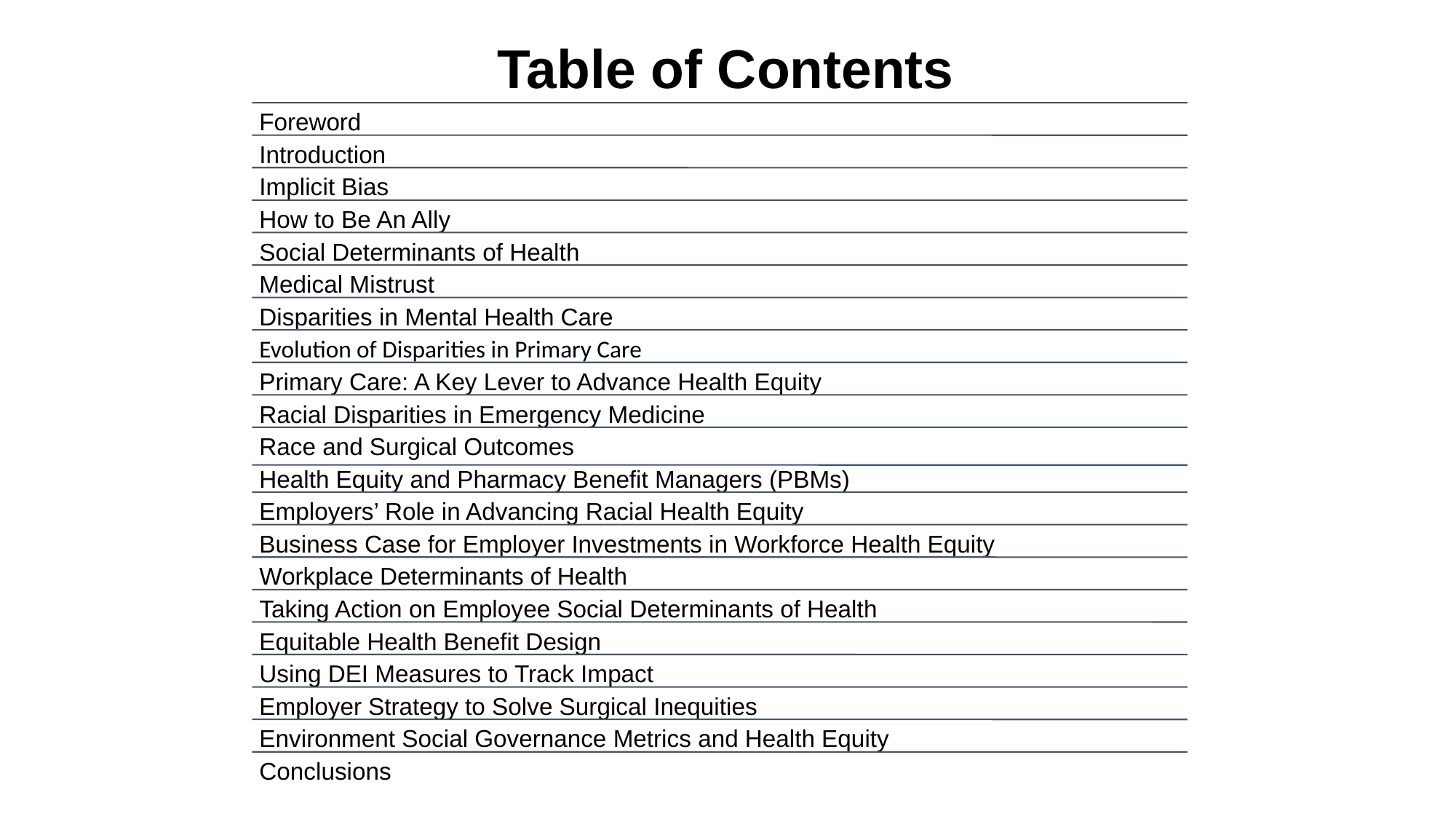

# Table of Contents
Foreword
Introduction
Implicit Bias
How to Be An Ally
Social Determinants of Health
Medical Mistrust
Disparities in Mental Health Care
Evolution of Disparities in Primary Care
Primary Care: A Key Lever to Advance Health Equity
Racial Disparities in Emergency Medicine
Race and Surgical Outcomes
Health Equity and Pharmacy Benefit Managers (PBMs)
Employers’ Role in Advancing Racial Health Equity
Business Case for Employer Investments in Workforce Health Equity
Workplace Determinants of Health
Taking Action on Employee Social Determinants of Health
Equitable Health Benefit Design
Using DEI Measures to Track Impact
Employer Strategy to Solve Surgical Inequities
Environment Social Governance Metrics and Health Equity
Conclusions